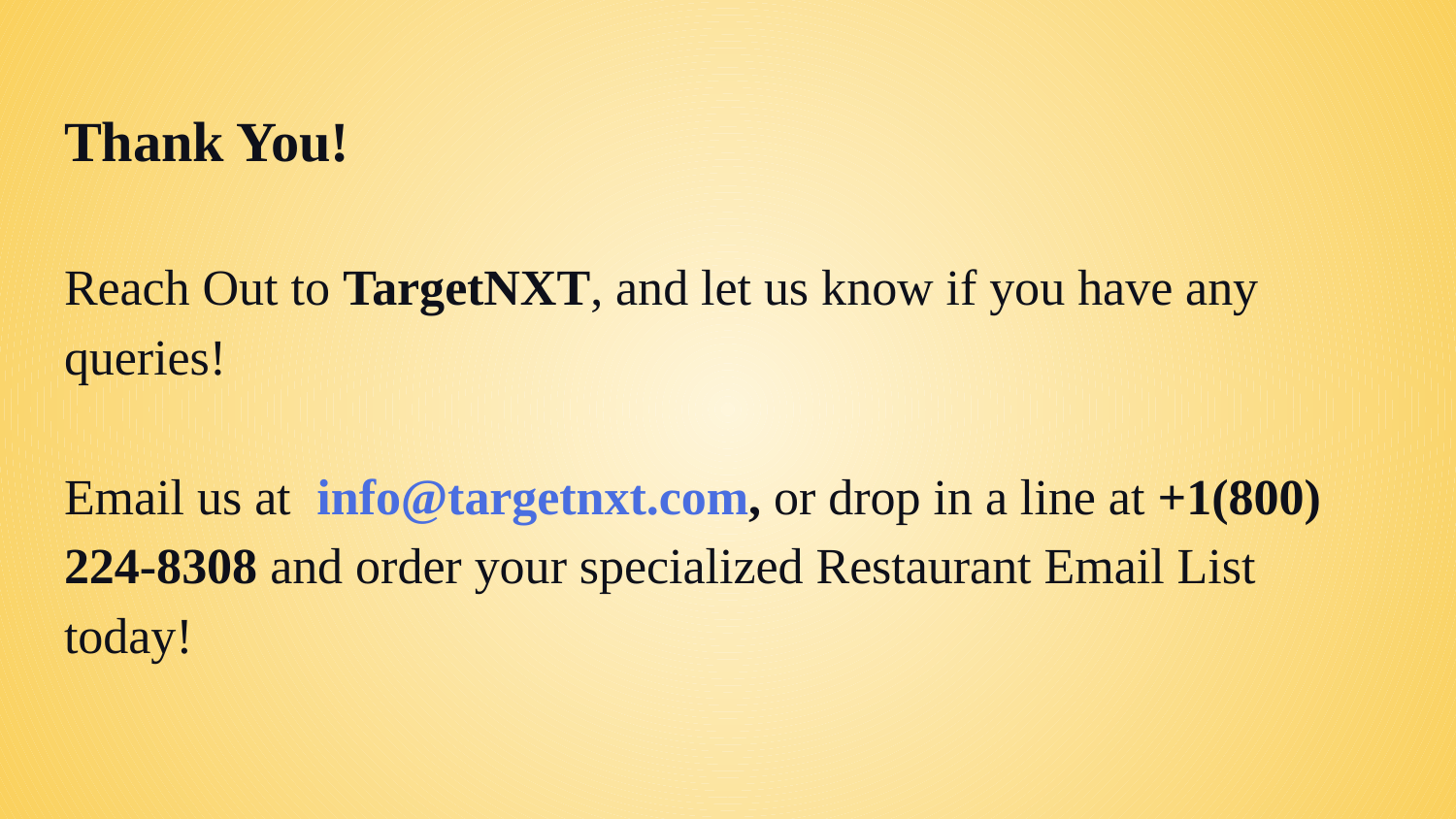

Thank You!

Reach Out to TargetNXT, and let us know if you have any queries!

Email us at  info@targetnxt.com, or drop in a line at +1(800) 224-8308 and order your specialized Restaurant Email List today!